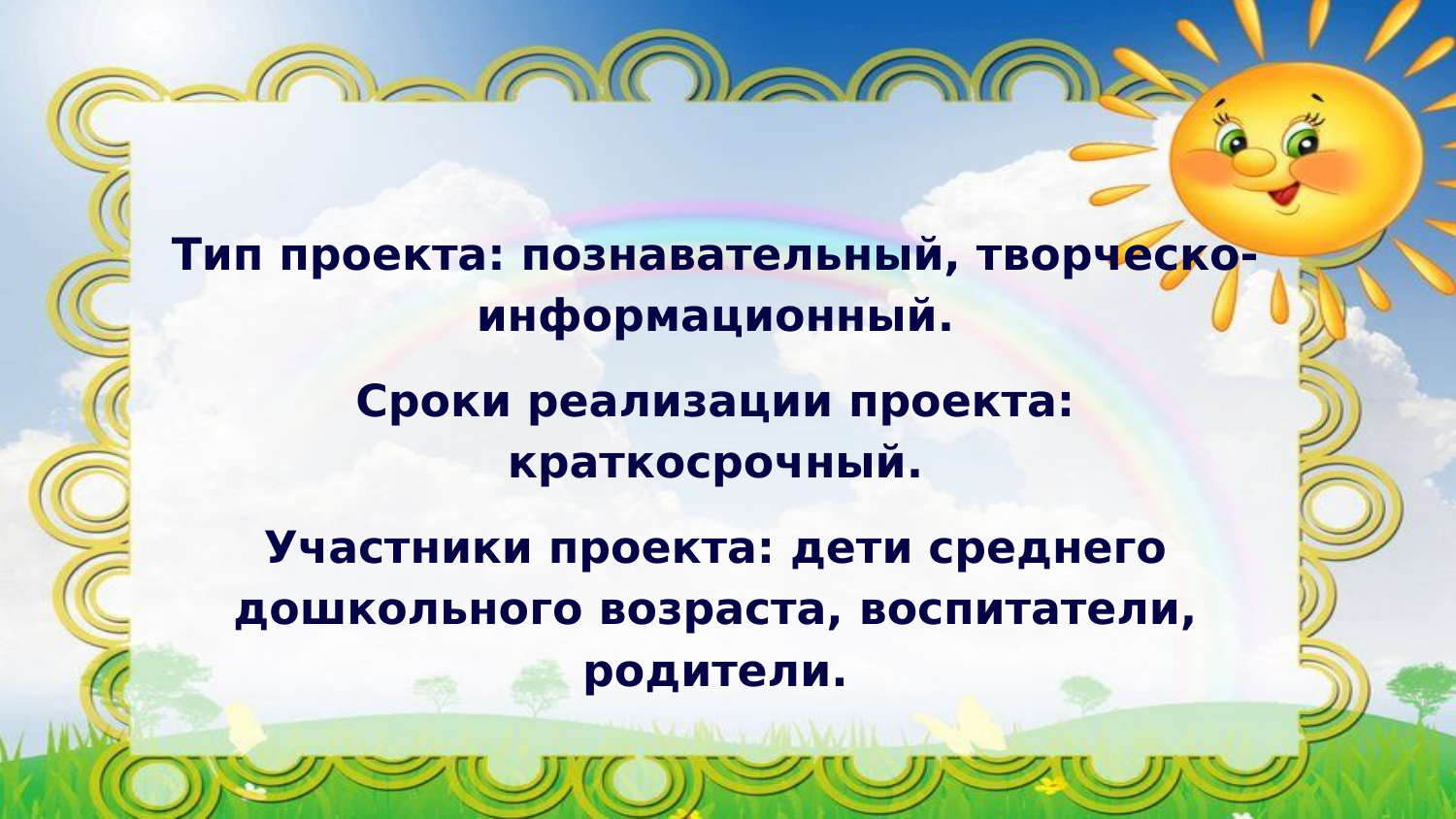

Тип проекта: познавательный, творческо-информационный.
Сроки реализации проекта: краткосрочный.
Участники проекта: дети среднего дошкольного возраста, воспитатели, родители.